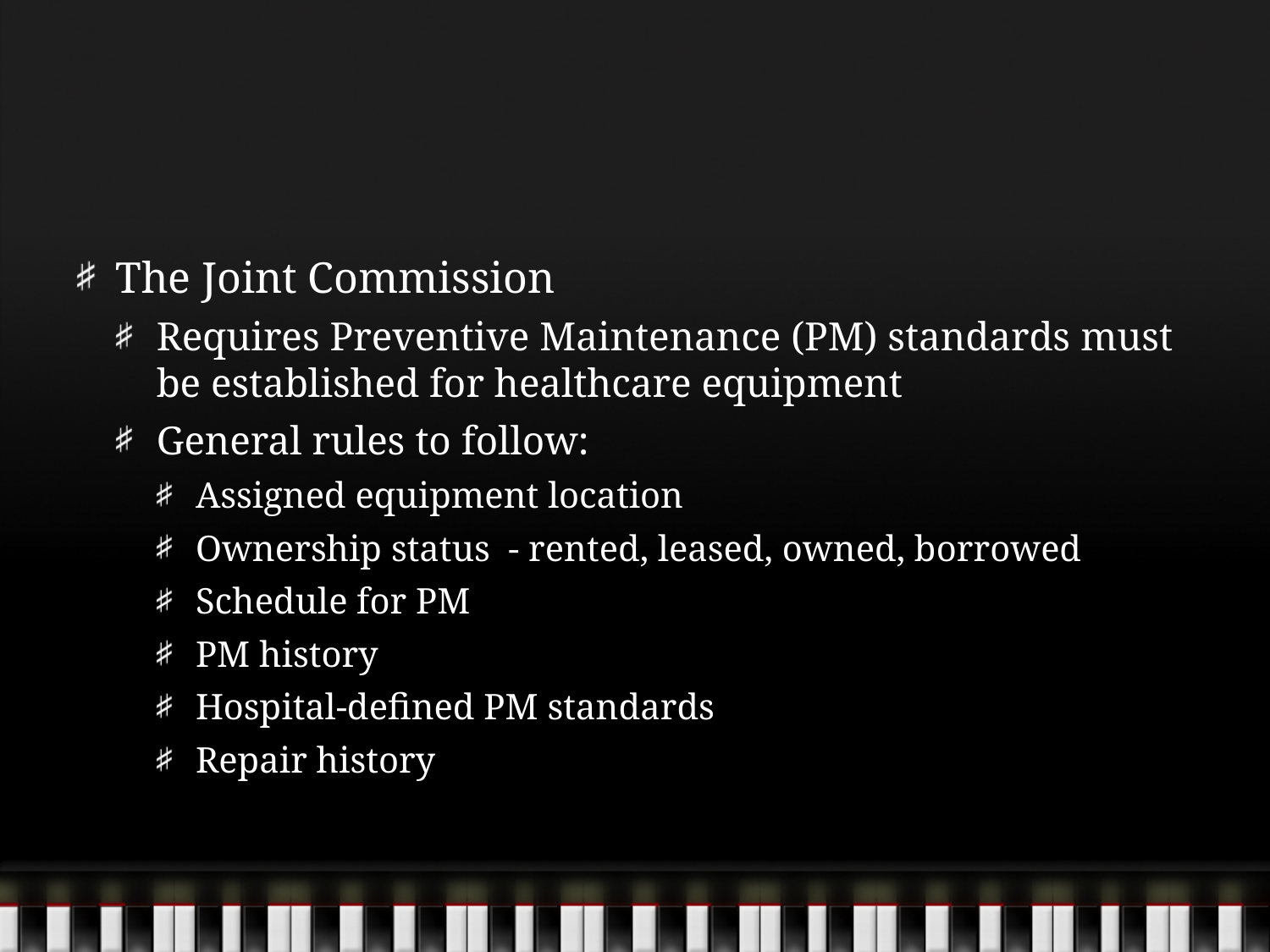

#
The Joint Commission
Requires Preventive Maintenance (PM) standards must be established for healthcare equipment
General rules to follow:
Assigned equipment location
Ownership status  - rented, leased, owned, borrowed
Schedule for PM
PM history
Hospital-defined PM standards
Repair history